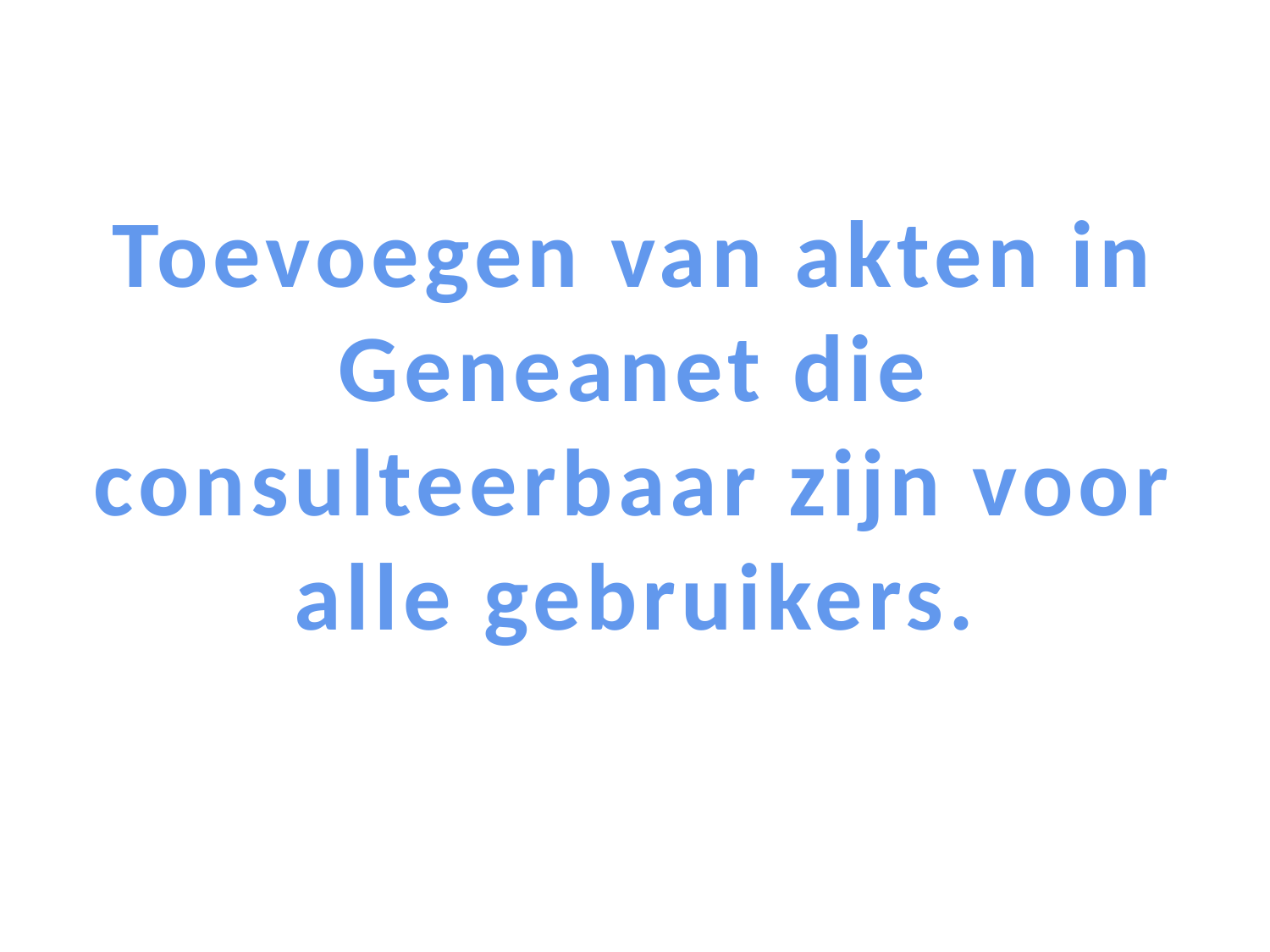

Toevoegen van akten in Geneanet die consulteerbaar zijn voor alle gebruikers.